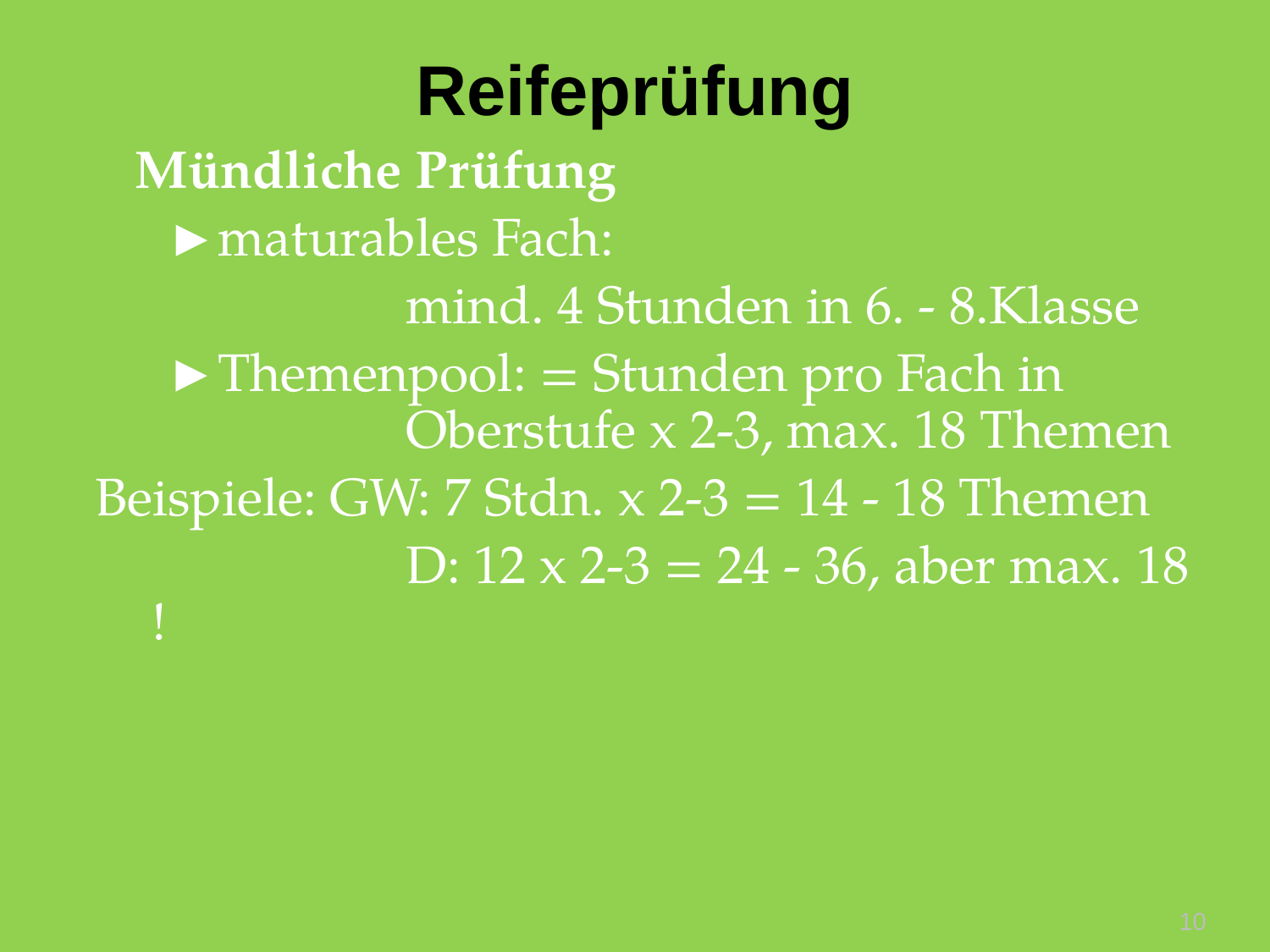

# Reifeprüfung
   Mündliche Prüfung
	 ►maturables Fach:
			mind. 4 Stunden in 6. - 8.Klasse
	 ►Themenpool: = Stunden pro Fach in 			Oberstufe x 2-3, max. 18 Themen
Beispiele: GW: 7 Stdn. x 2-3 = 14 - 18 Themen
			D: 12 x 2-3 = 24 - 36, aber max. 18 !

10